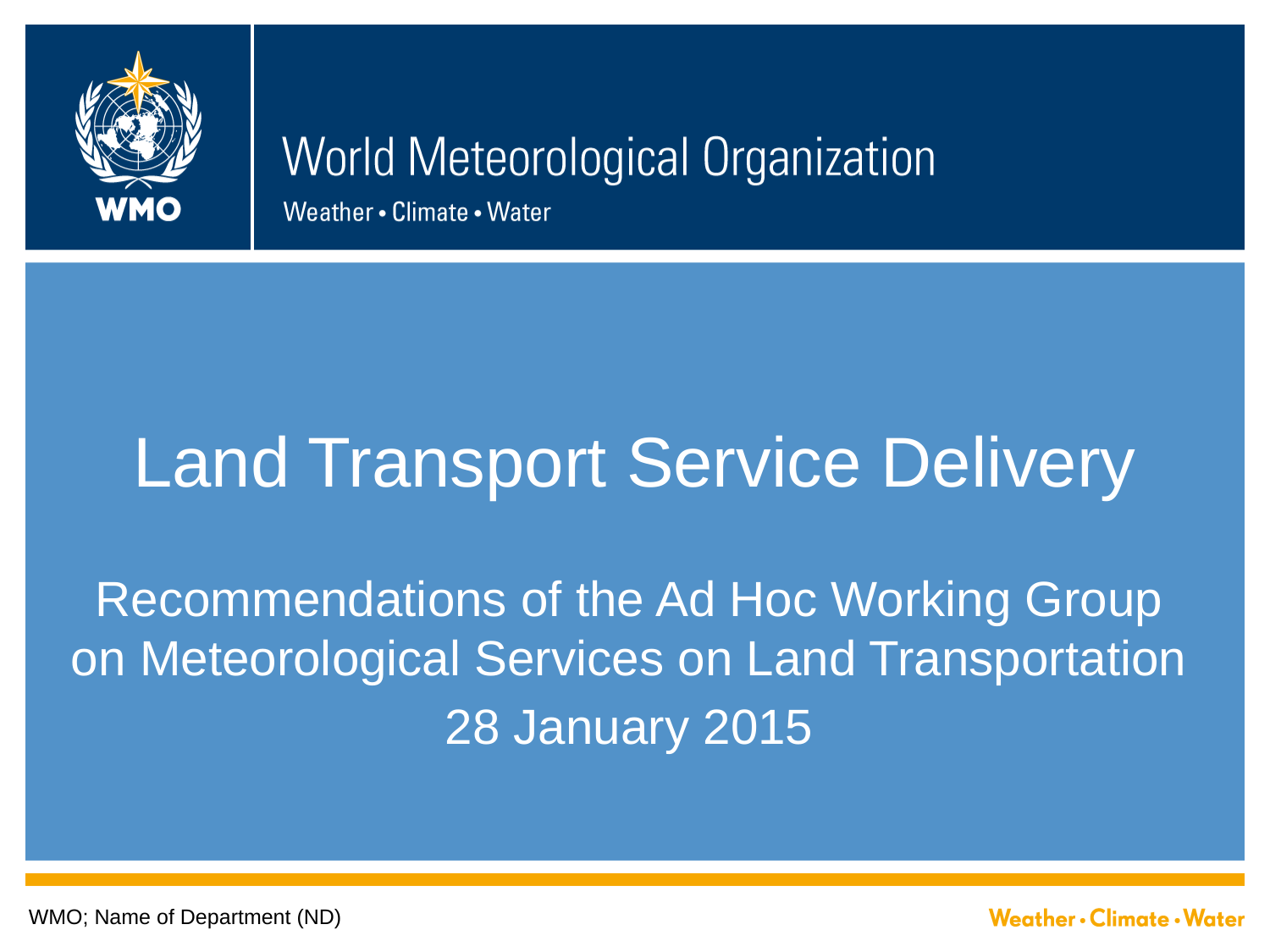

# Land Transport Service Delivery
Recommendations of the Ad Hoc Working Group on Meteorological Services on Land Transportation
28 January 2015
WMO; Name of Department (ND)